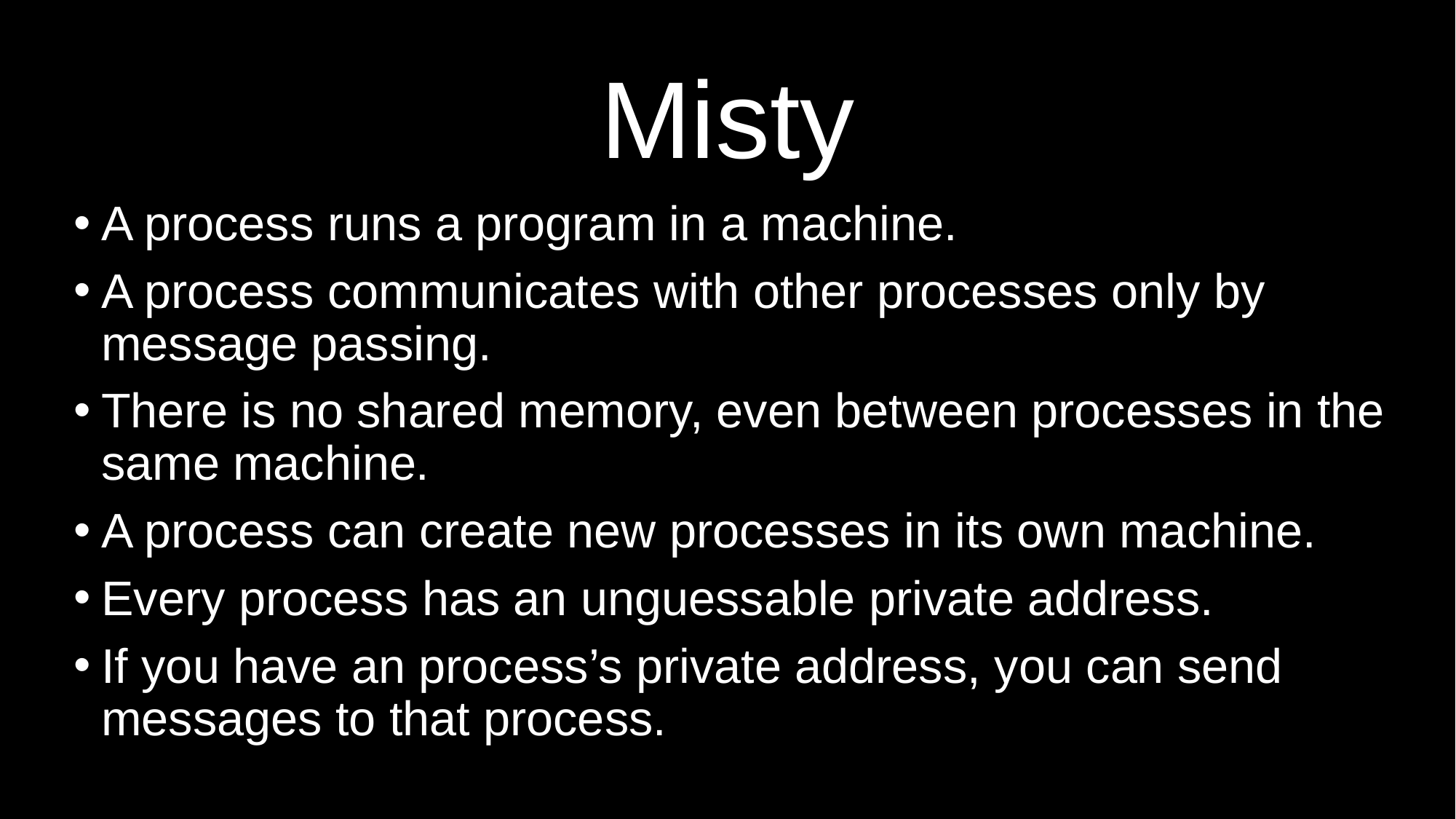

# Misty
A process runs a program in a machine.
A process communicates with other processes only by message passing.
There is no shared memory, even between processes in the same machine.
A process can create new processes in its own machine.
Every process has an unguessable private address.
If you have an process’s private address, you can send messages to that process.